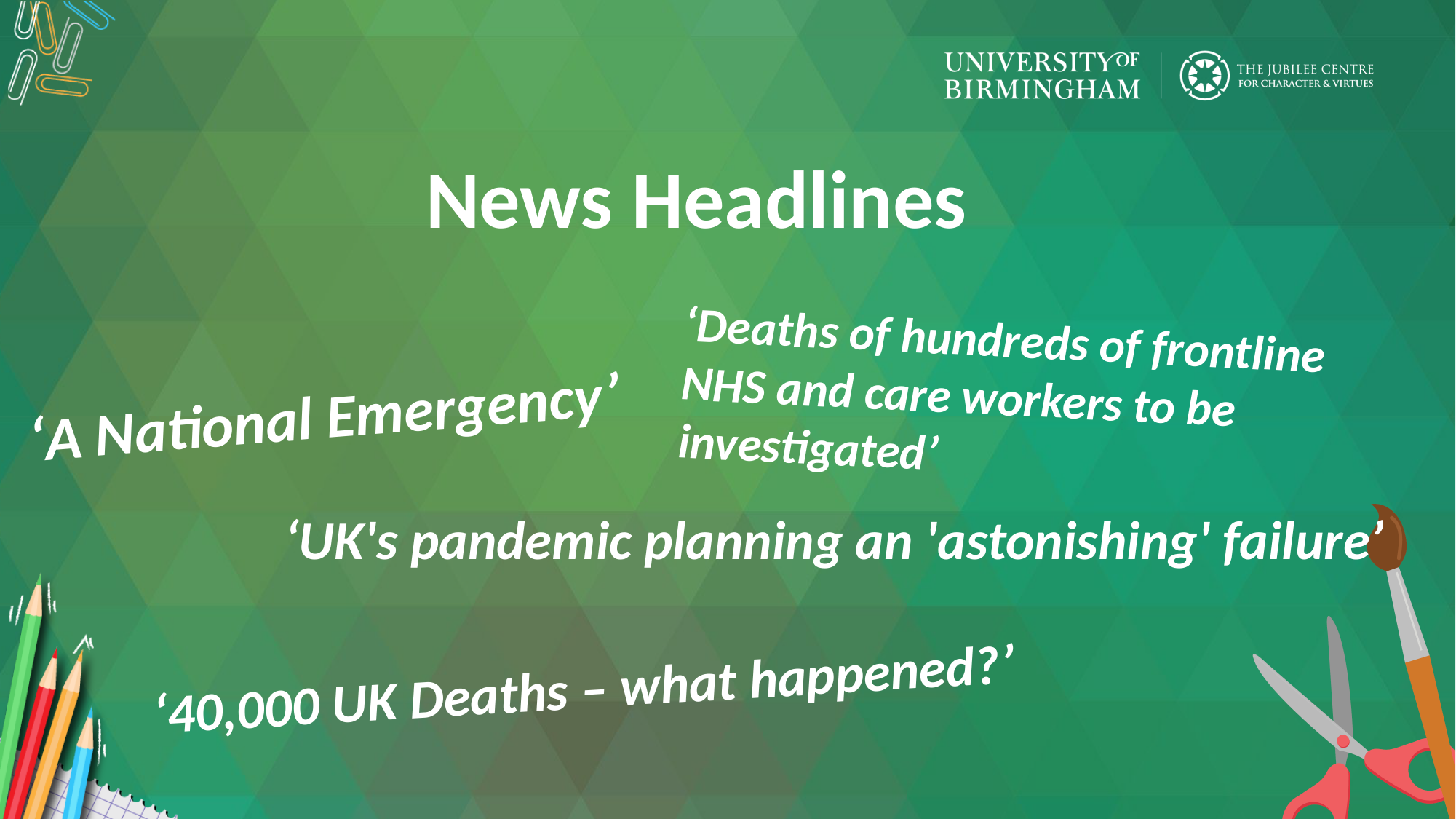

News Headlines
‘Deaths of hundreds of frontline NHS and care workers to be investigated’

‘A National Emergency’
‘UK's pandemic planning an 'astonishing' failure’
‘40,000 UK Deaths – what happened?’